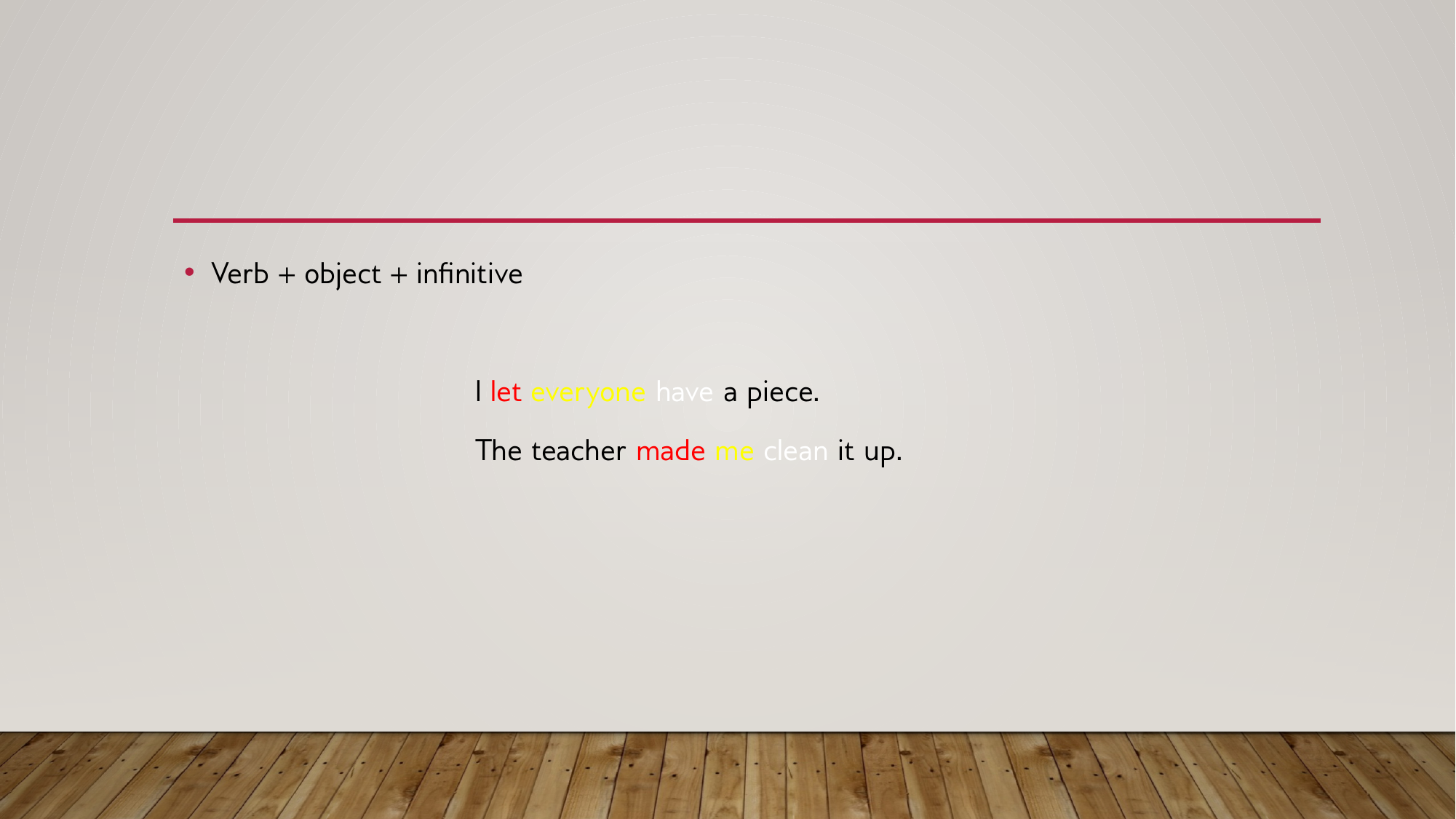

Verb + object + infinitive

                                I let everyone have a piece.
                                The teacher made me clean it up.